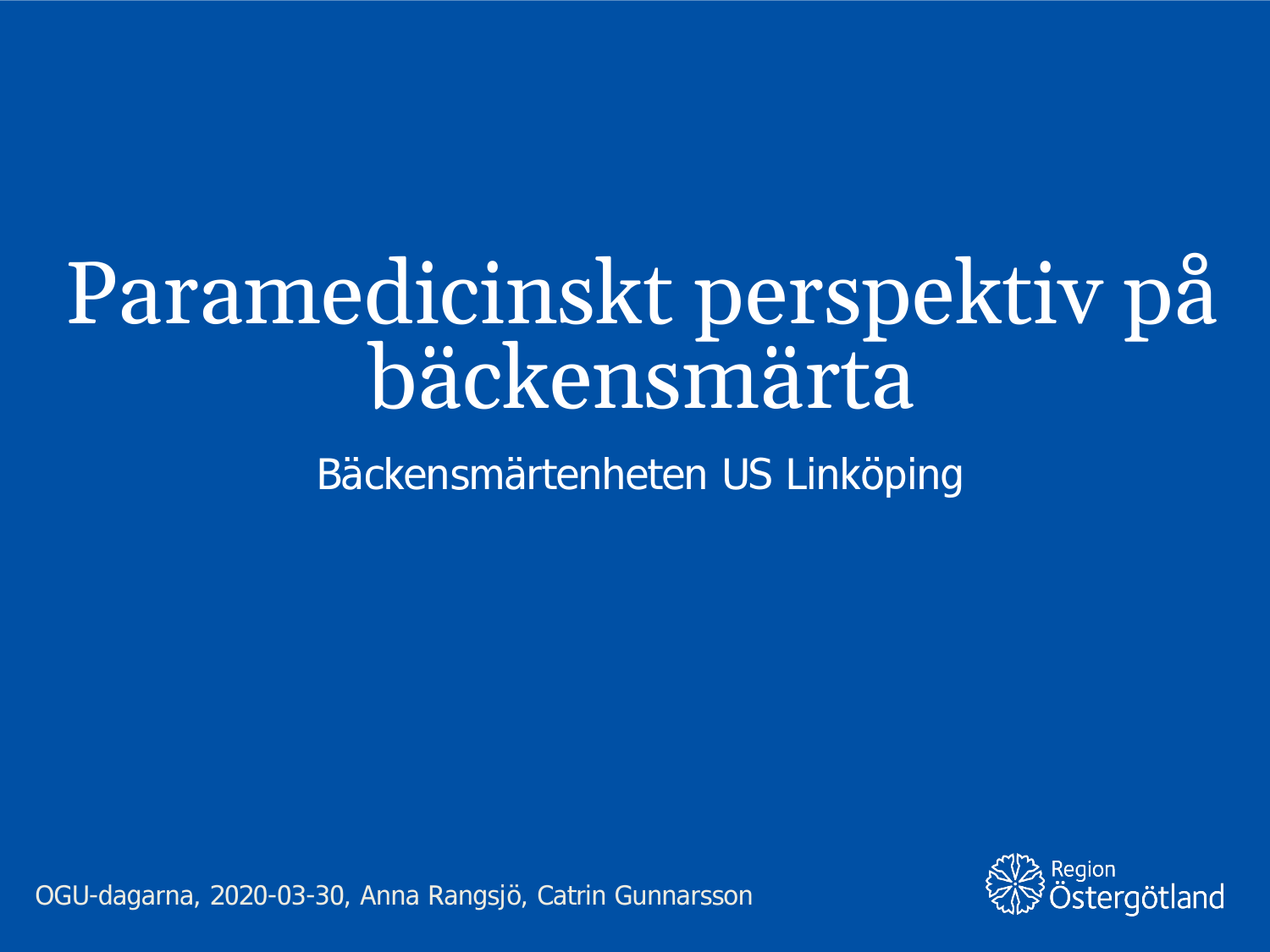

Paramedicinskt perspektiv på bäckensmärta
Bäckensmärtenheten US Linköping
OGU-dagarna, 2020-03-30, Anna Rangsjö, Catrin Gunnarsson